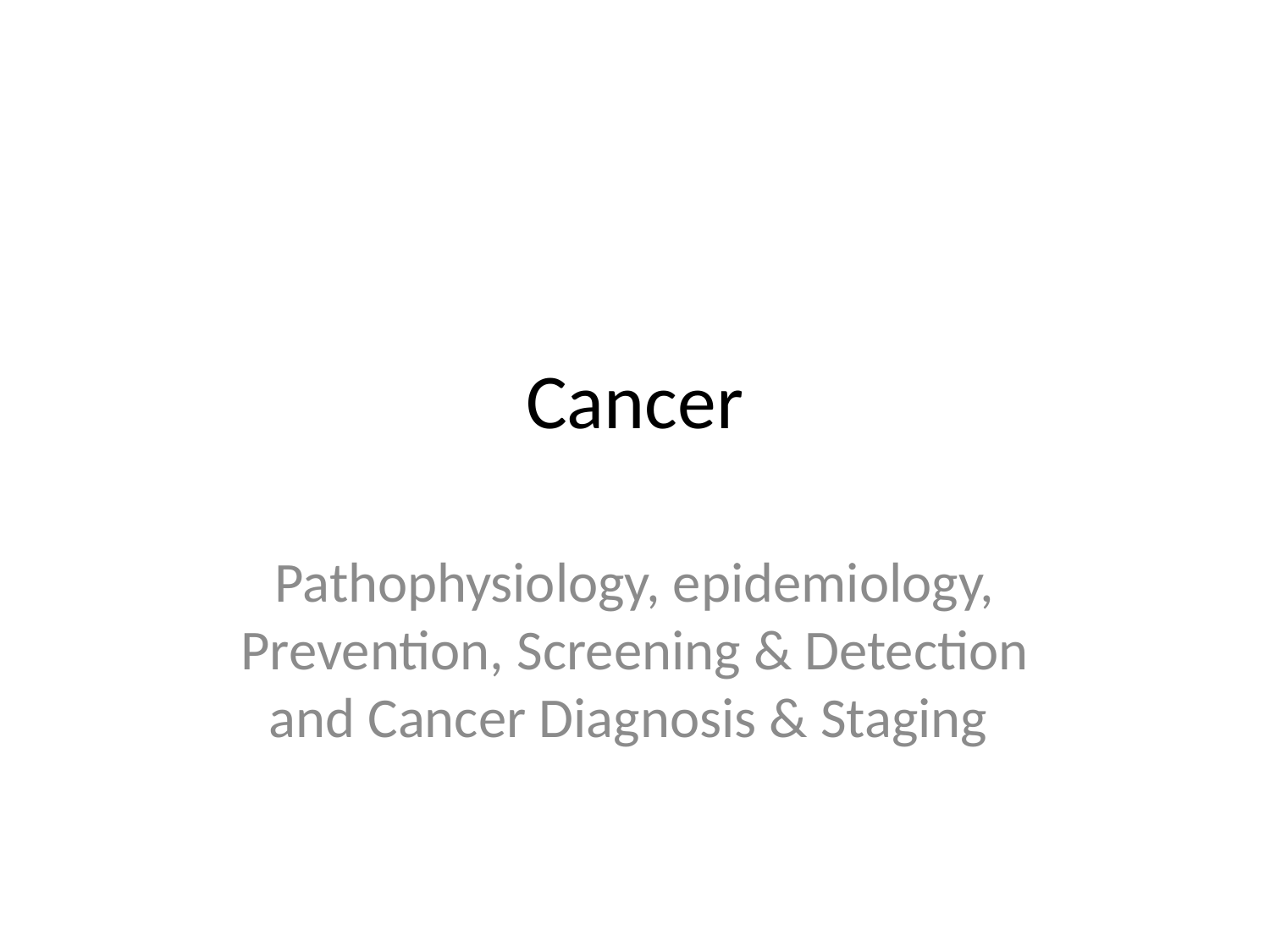

# Cancer
Pathophysiology, epidemiology, Prevention, Screening & Detection and Cancer Diagnosis & Staging